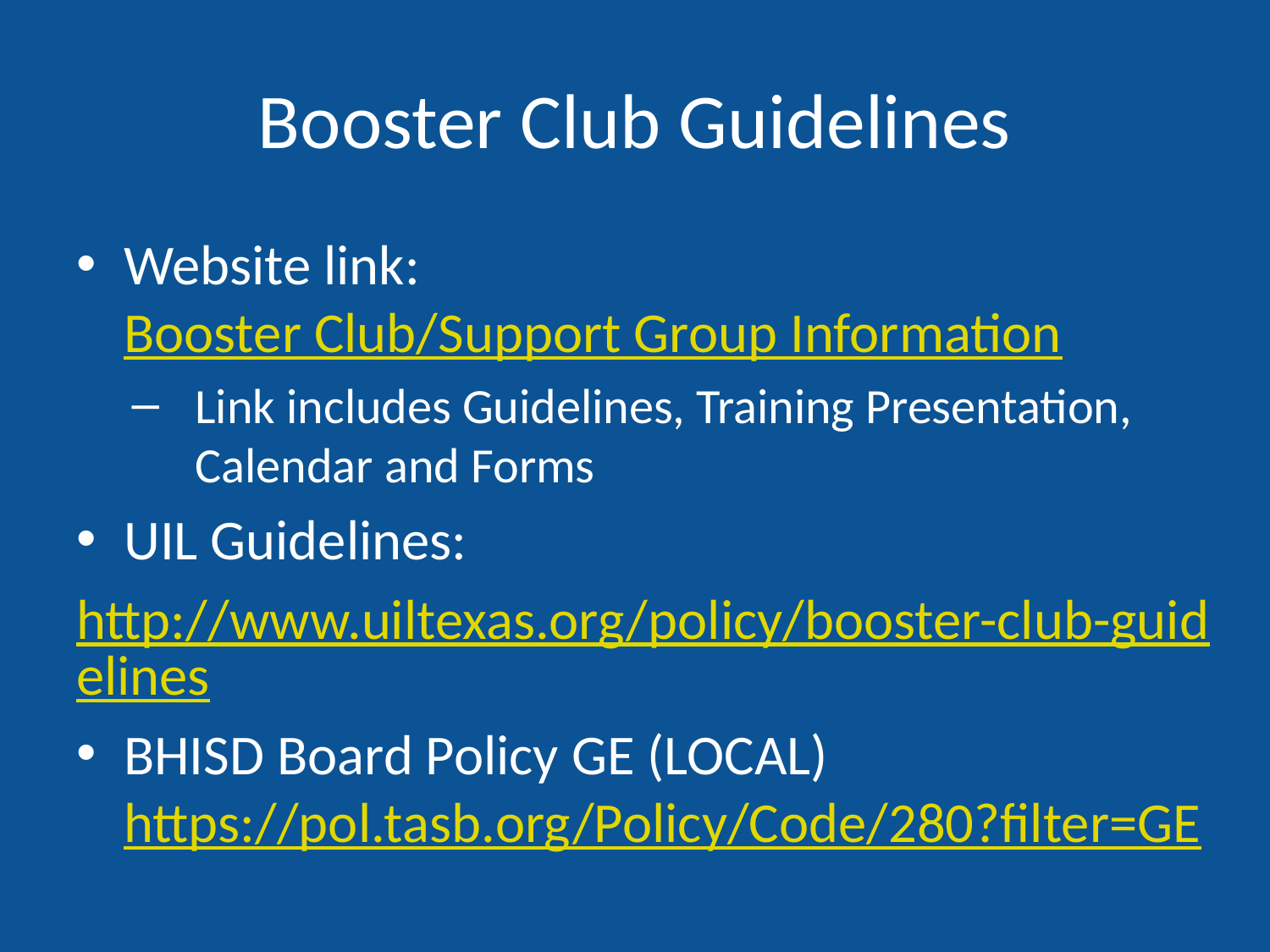

# Booster Club Guidelines
Website link: Booster Club/Support Group Information
Link includes Guidelines, Training Presentation, Calendar and Forms
UIL Guidelines:
http://www.uiltexas.org/policy/booster-club-guidelines
BHISD Board Policy GE (LOCAL) https://pol.tasb.org/Policy/Code/280?filter=GE